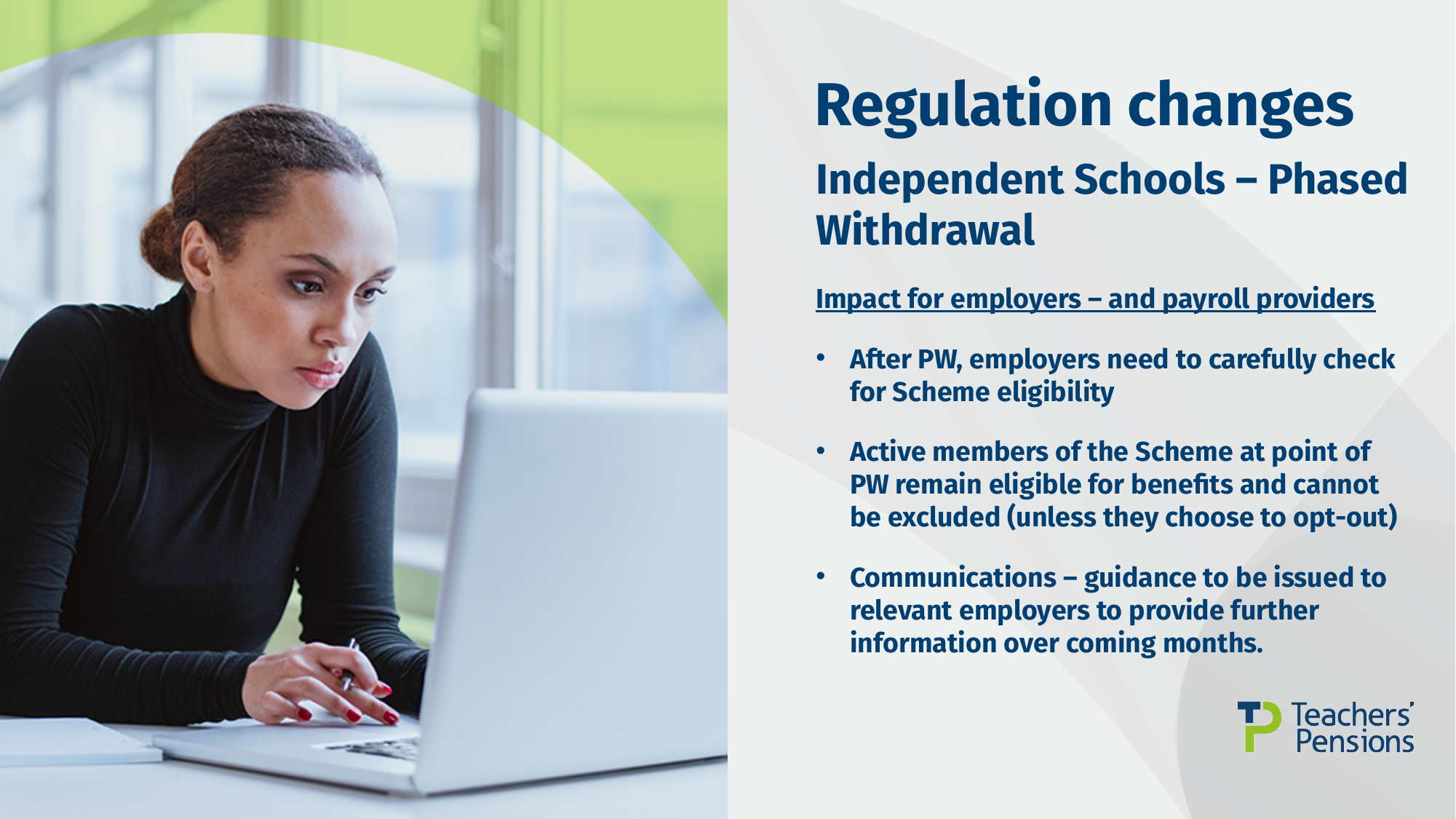

# Regulation changes
Independent Schools – Phased Withdrawal
Impact for employers – and payroll providers
After PW, employers need to carefully check for Scheme eligibility
Active members of the Scheme at point of PW remain eligible for benefits and cannot be excluded (unless they choose to opt-out)
Communications – guidance to be issued to relevant employers to provide further information over coming months.